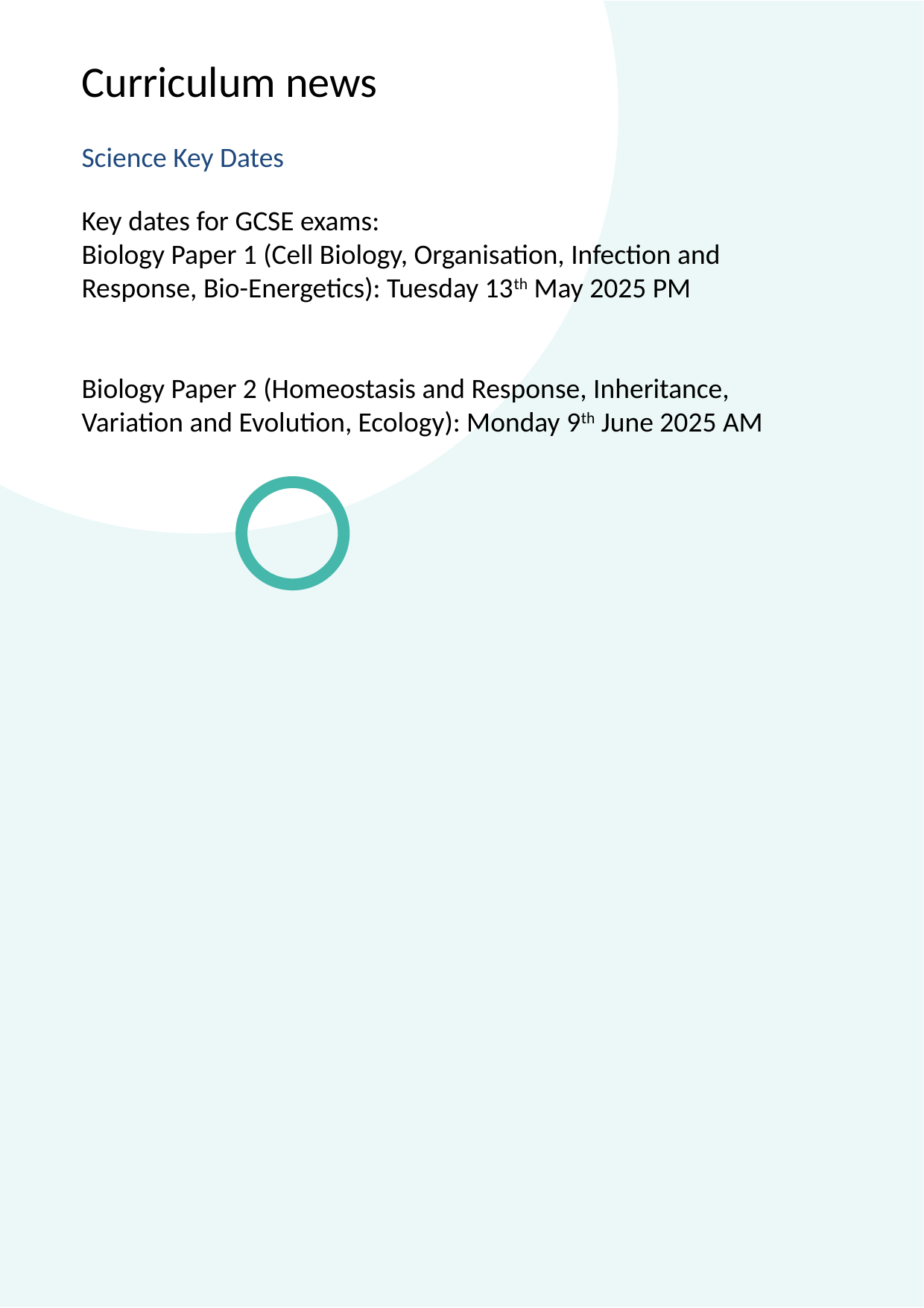

Curriculum news

Science Key Dates
Key dates for GCSE exams:
Biology Paper 1 (Cell Biology, Organisation, Infection and Response, Bio-Energetics): Tuesday 13th May 2025 PM

Biology Paper 2 (Homeostasis and Response, Inheritance, Variation and Evolution, Ecology): Monday 9th June 2025 AM